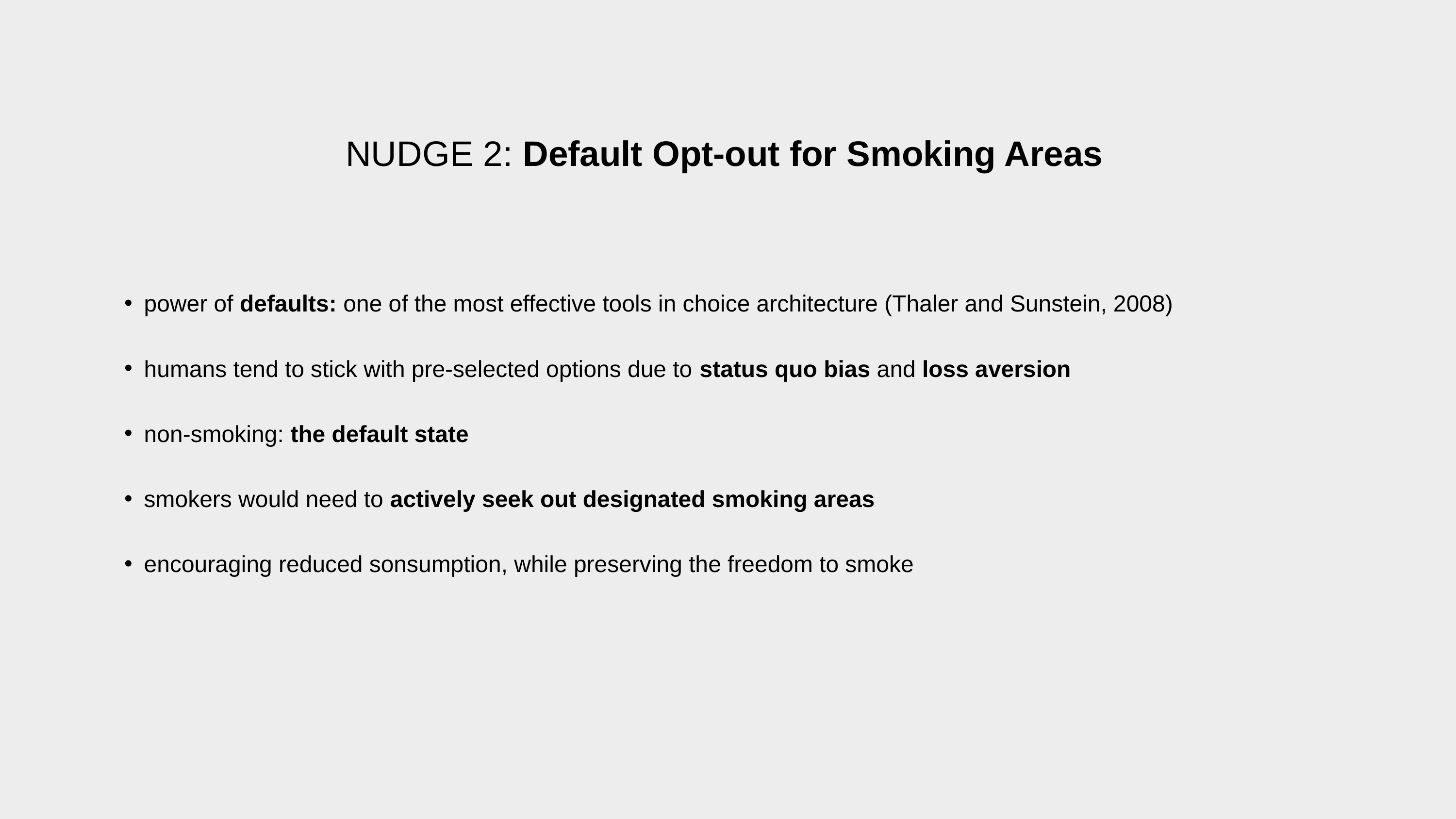

NUDGE 2: Default Opt-out for Smoking Areas
power of defaults: one of the most effective tools in choice architecture (Thaler and Sunstein, 2008)

humans tend to stick with pre-selected options due to status quo bias and loss aversion

non-smoking: the default state

smokers would need to actively seek out designated smoking areas

encouraging reduced sonsumption, while preserving the freedom to smoke